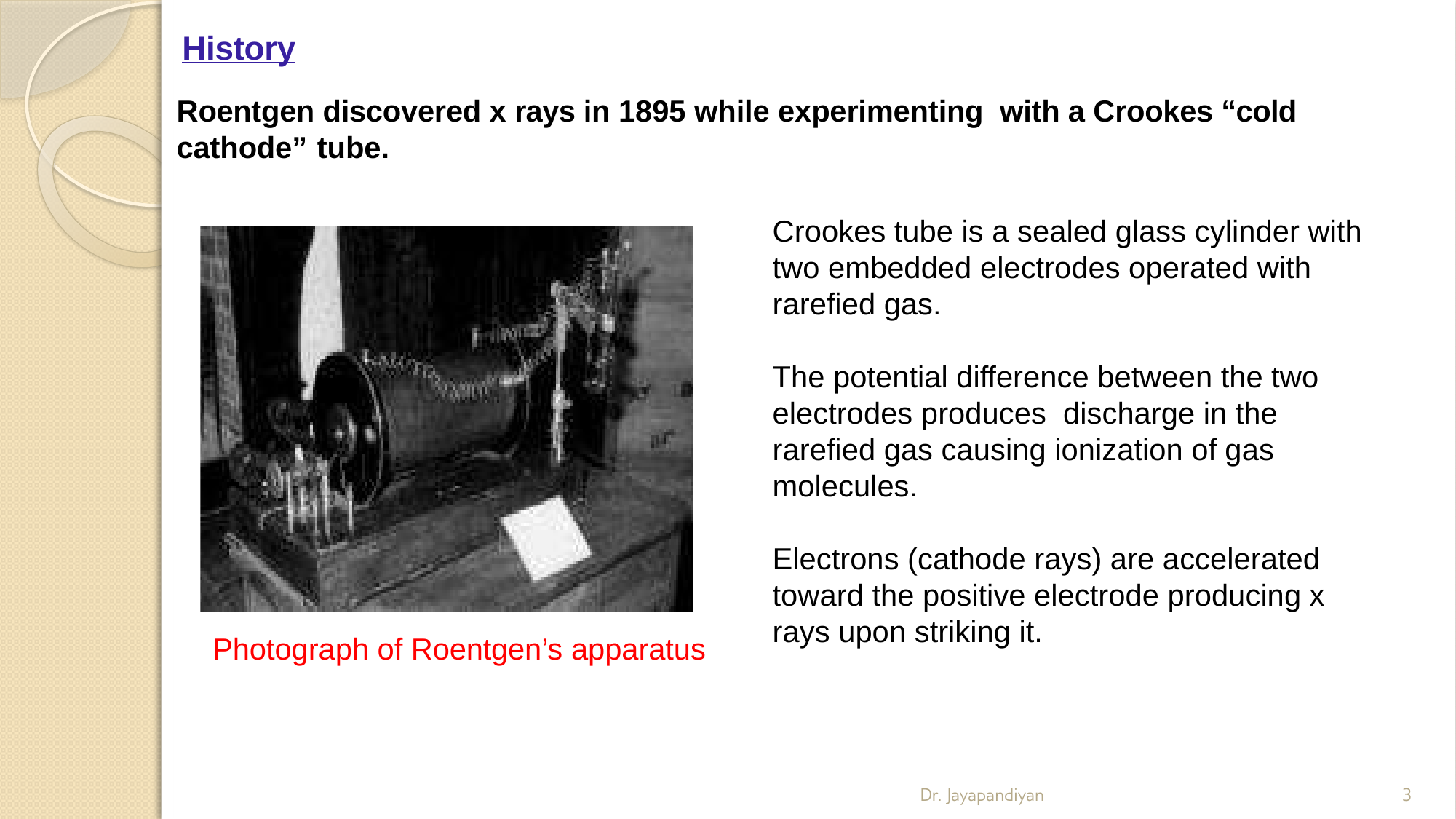

# History
Roentgen discovered x rays in 1895 while experimenting  with a Crookes “cold cathode” tube.
Crookes tube is a sealed glass cylinder with two embedded electrodes operated with rarefied gas.

The potential difference between the two electrodes produces  discharge in the rarefied gas causing ionization of gas molecules.

Electrons (cathode rays) are accelerated toward the positive electrode producing x rays upon striking it.

Photograph of Roentgen’s apparatus
Dr. Jayapandiyan
3